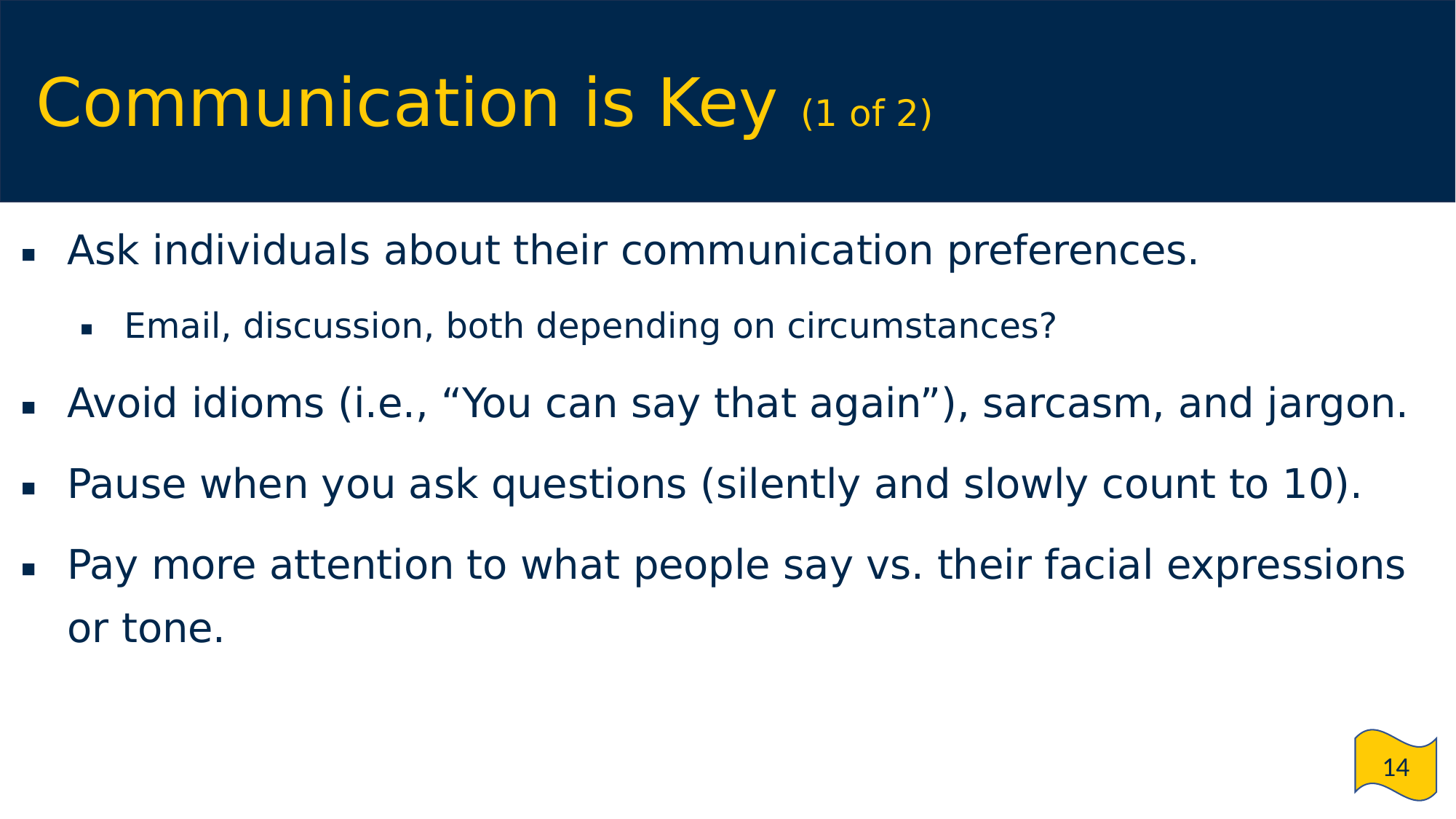

# Communication is Key (1 of 2)
Ask individuals about their communication preferences.
Email, discussion, both depending on circumstances?
Avoid idioms (i.e., “You can say that again”), sarcasm, and jargon.
Pause when you ask questions (silently and slowly count to 10).
Pay more attention to what people say vs. their facial expressions or tone.